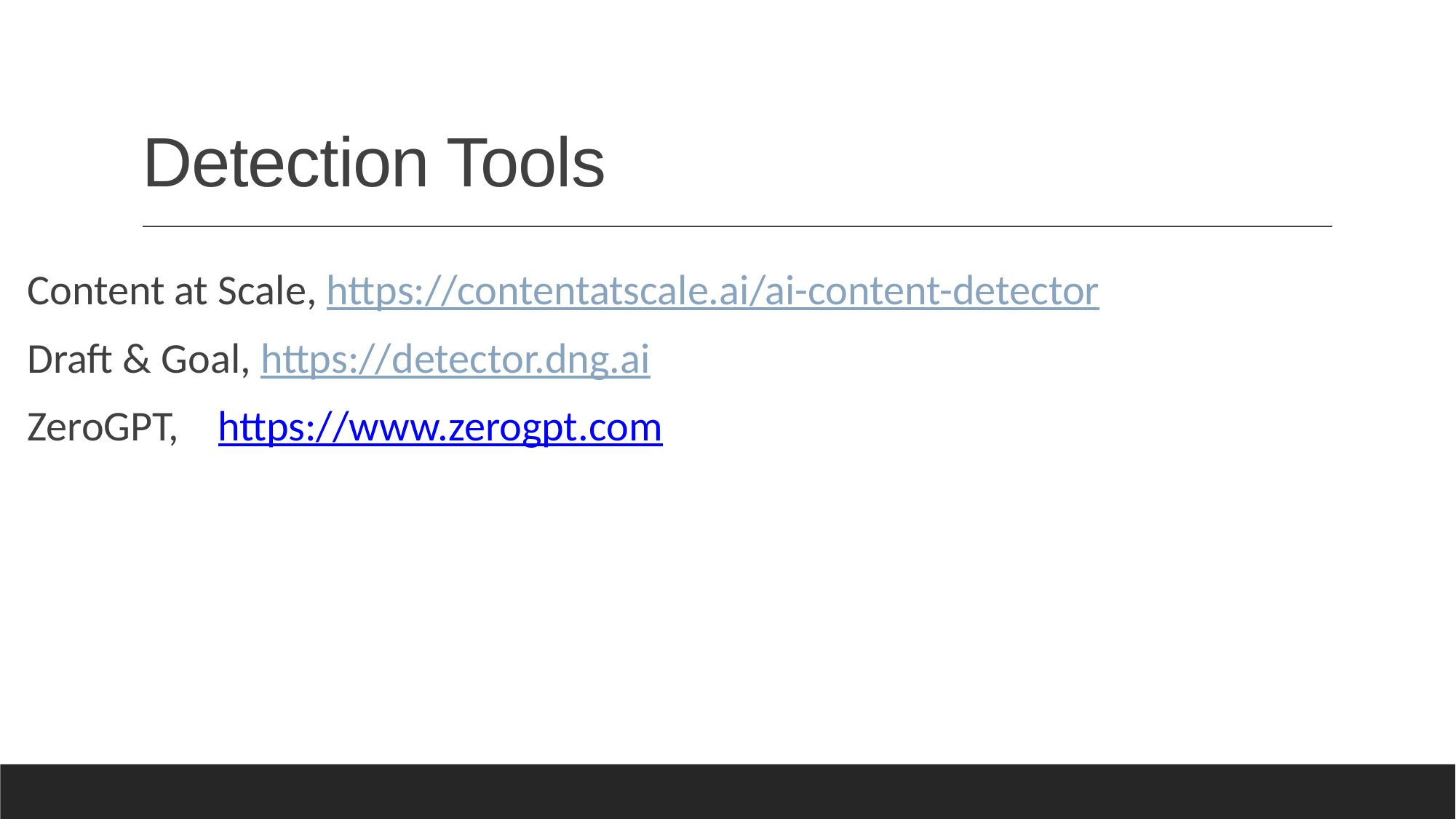

# Detection Tools
Content at Scale, https://contentatscale.ai/ai-content-detector
Draft & Goal, https://detector.dng.ai
ZeroGPT,    https://www.zerogpt.com